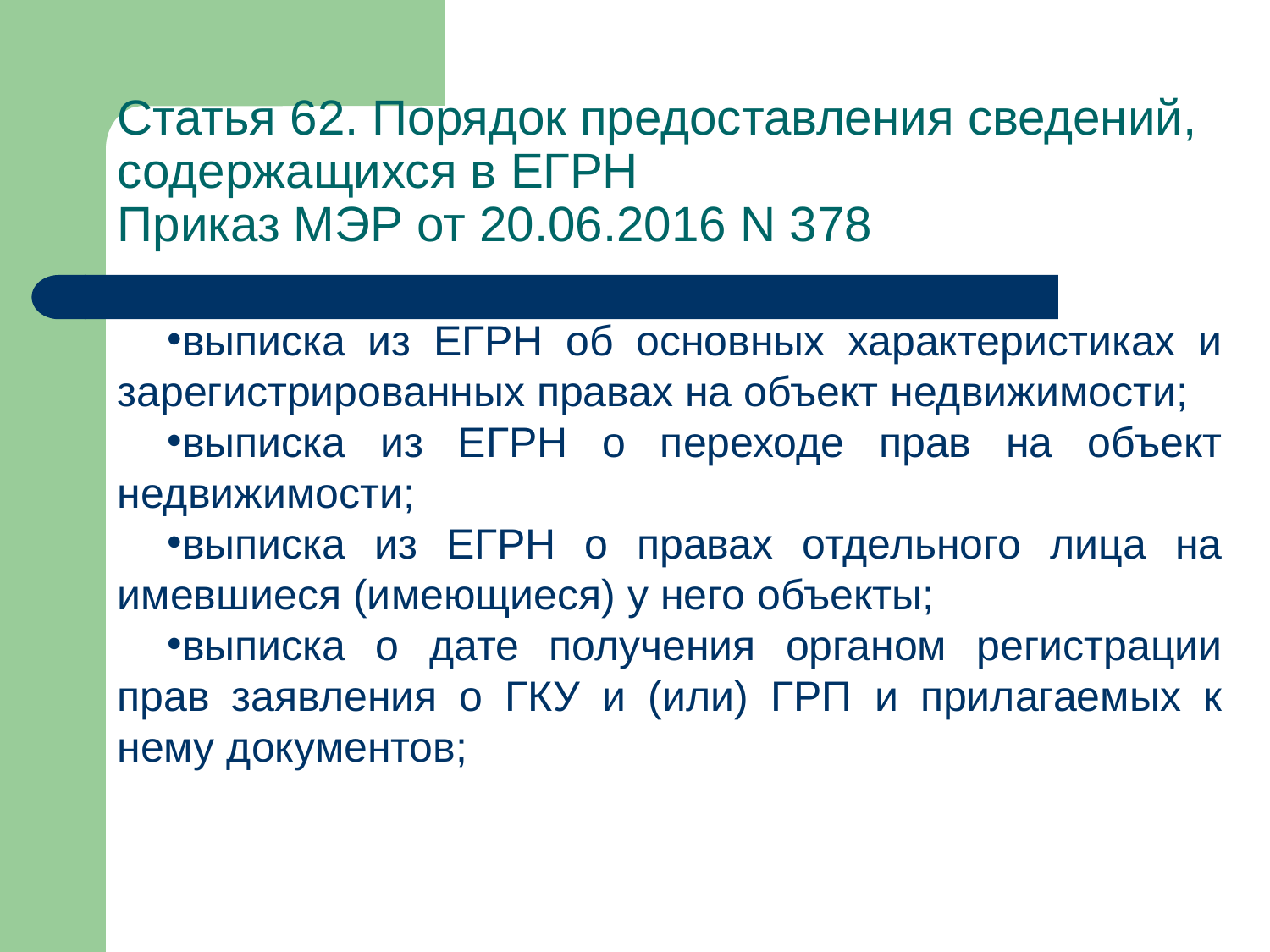

# Статья 62. Порядок предоставления сведений, содержащихся в ЕГРН Приказ МЭР от 20.06.2016 N 378
выписка из ЕГРН об основных характеристиках и зарегистрированных правах на объект недвижимости;
выписка из ЕГРН о переходе прав на объект недвижимости;
выписка из ЕГРН о правах отдельного лица на имевшиеся (имеющиеся) у него объекты;
выписка о дате получения органом регистрации прав заявления о ГКУ и (или) ГРП и прилагаемых к нему документов;